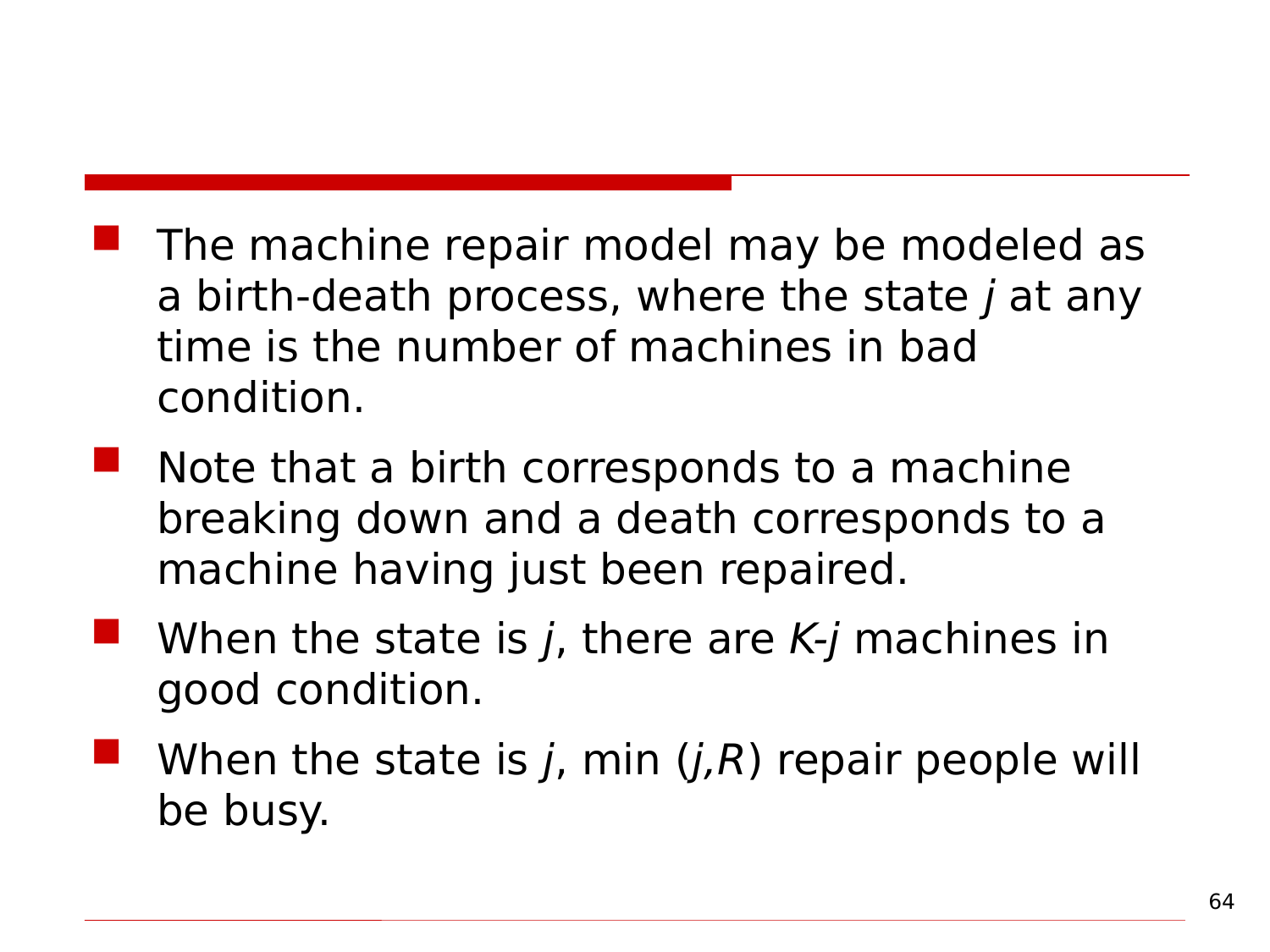

#
The machine repair model may be modeled as a birth-death process, where the state j at any time is the number of machines in bad condition.
Note that a birth corresponds to a machine breaking down and a death corresponds to a machine having just been repaired.
When the state is j, there are K-j machines in good condition.
When the state is j, min (j,R) repair people will be busy.